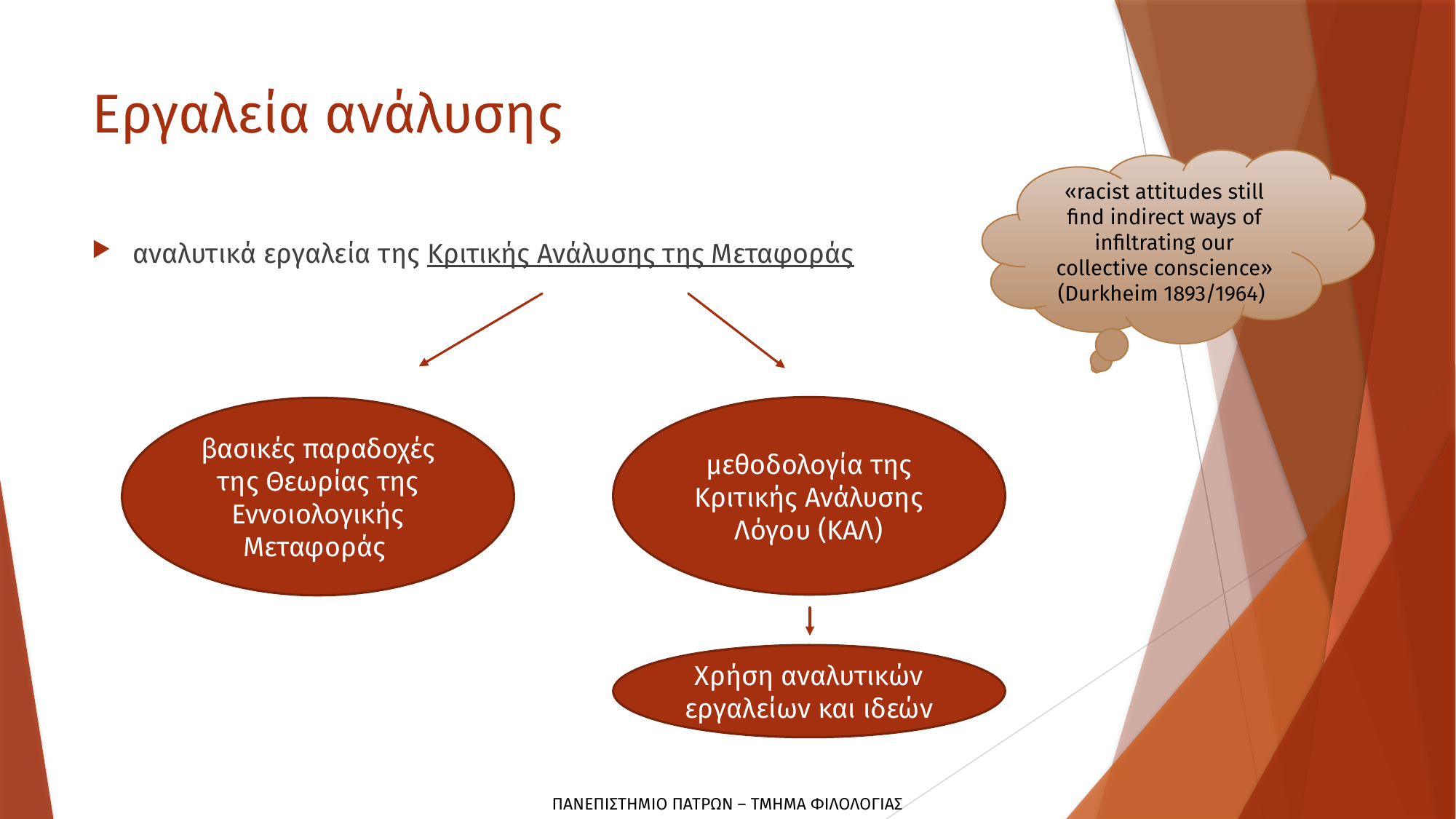

# Εργαλεία ανάλυσης
«racist attitudes still find indirect ways of infiltrating our collective conscience» (Durkheim 1893/1964)
αναλυτικά εργαλεία της Κριτικής Ανάλυσης της Μεταφοράς
μεθοδολογία της Κριτικής Ανάλυσης Λόγου (ΚΑΛ)
βασικές παραδοχές της Θεωρίας της Εννοιολογικής Μεταφοράς
Χρήση αναλυτικών εργαλείων και ιδεών
ΠΑΝΕΠΙΣΤΗΜΙΟ ΠΑΤΡΩΝ – ΤΜΗΜΑ ΦΙΛΟΛΟΓΙΑΣ